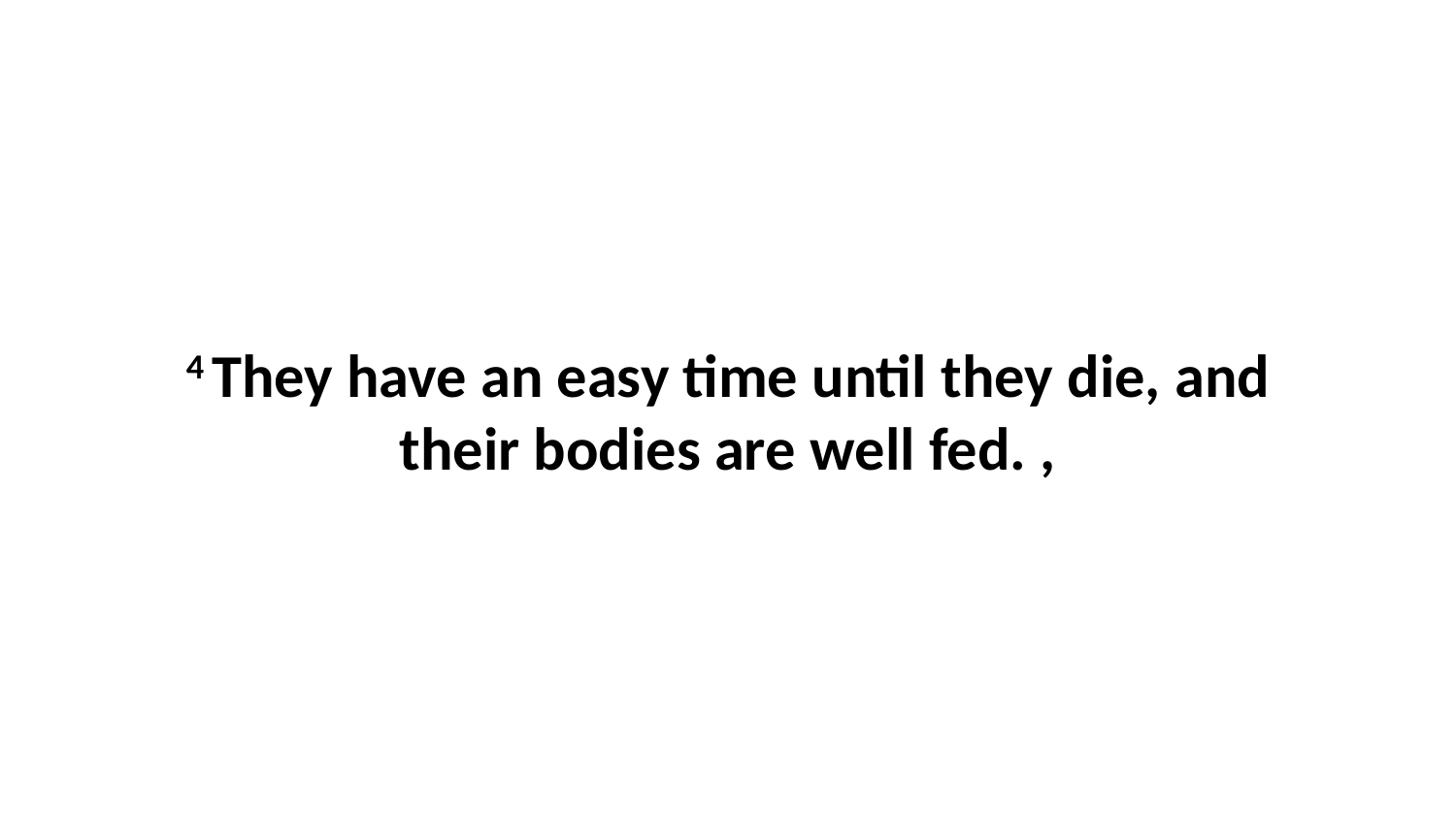

4 They have an easy time until they die, and their bodies are well fed. ,